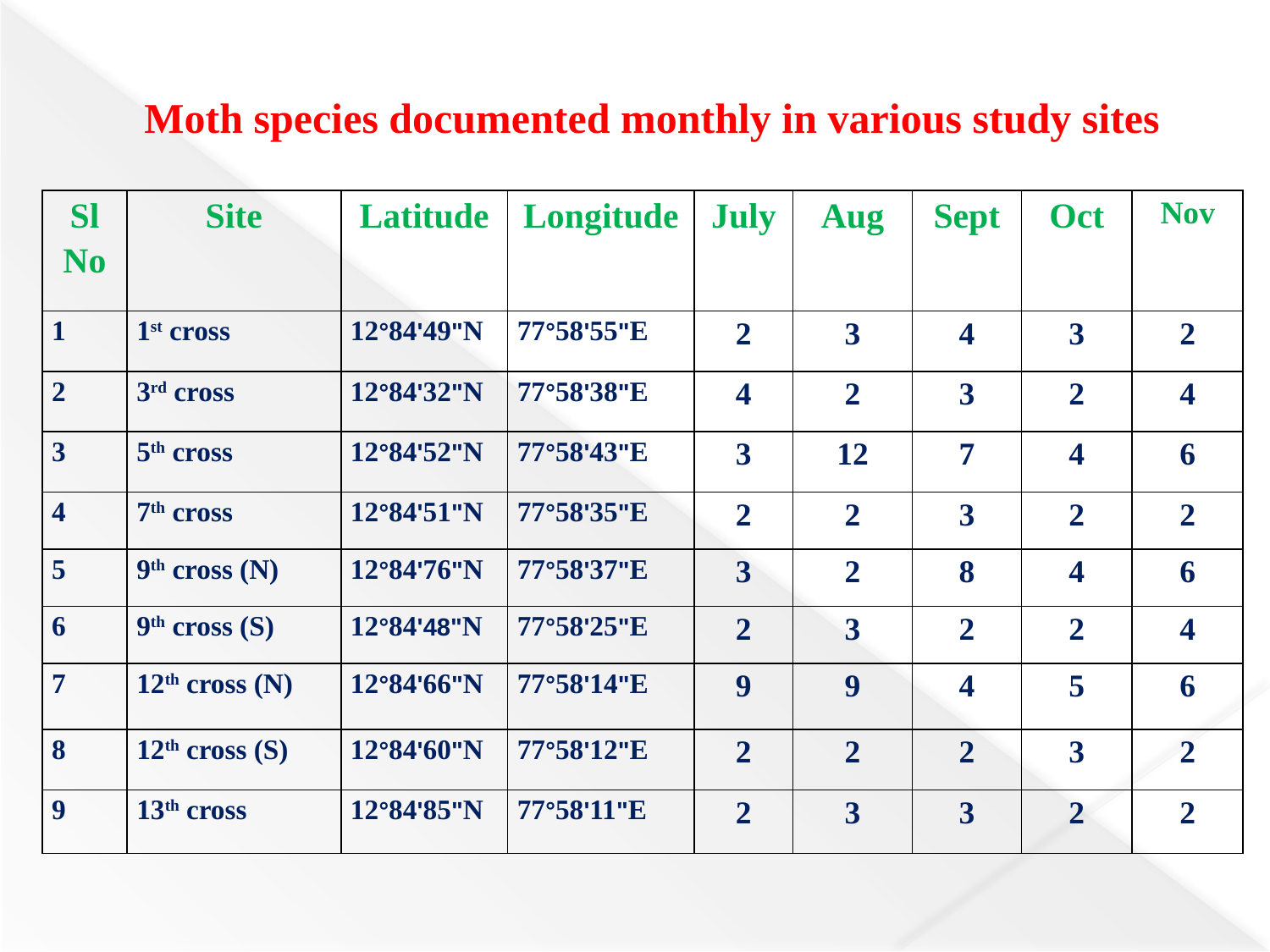

Moth species documented monthly in various study sites
| Sl No | Site | Latitude | Longitude | July | Aug | Sept | Oct | Nov |
| --- | --- | --- | --- | --- | --- | --- | --- | --- |
| 1 | 1st cross | 12°84'49"N | 77°58'55"E | 2 | 3 | 4 | 3 | 2 |
| 2 | 3rd cross | 12°84'32"N | 77°58'38"E | 4 | 2 | 3 | 2 | 4 |
| 3 | 5th cross | 12°84'52"N | 77°58'43"E | 3 | 12 | 7 | 4 | 6 |
| 4 | 7th cross | 12°84'51"N | 77°58'35"E | 2 | 2 | 3 | 2 | 2 |
| 5 | 9th cross (N) | 12°84'76"N | 77°58'37"E | 3 | 2 | 8 | 4 | 6 |
| 6 | 9th cross (S) | 12°84'48"N | 77°58'25"E | 2 | 3 | 2 | 2 | 4 |
| 7 | 12th cross (N) | 12°84'66"N | 77°58'14"E | 9 | 9 | 4 | 5 | 6 |
| 8 | 12th cross (S) | 12°84'60"N | 77°58'12"E | 2 | 2 | 2 | 3 | 2 |
| 9 | 13th cross | 12°84'85"N | 77°58'11"E | 2 | 3 | 3 | 2 | 2 |